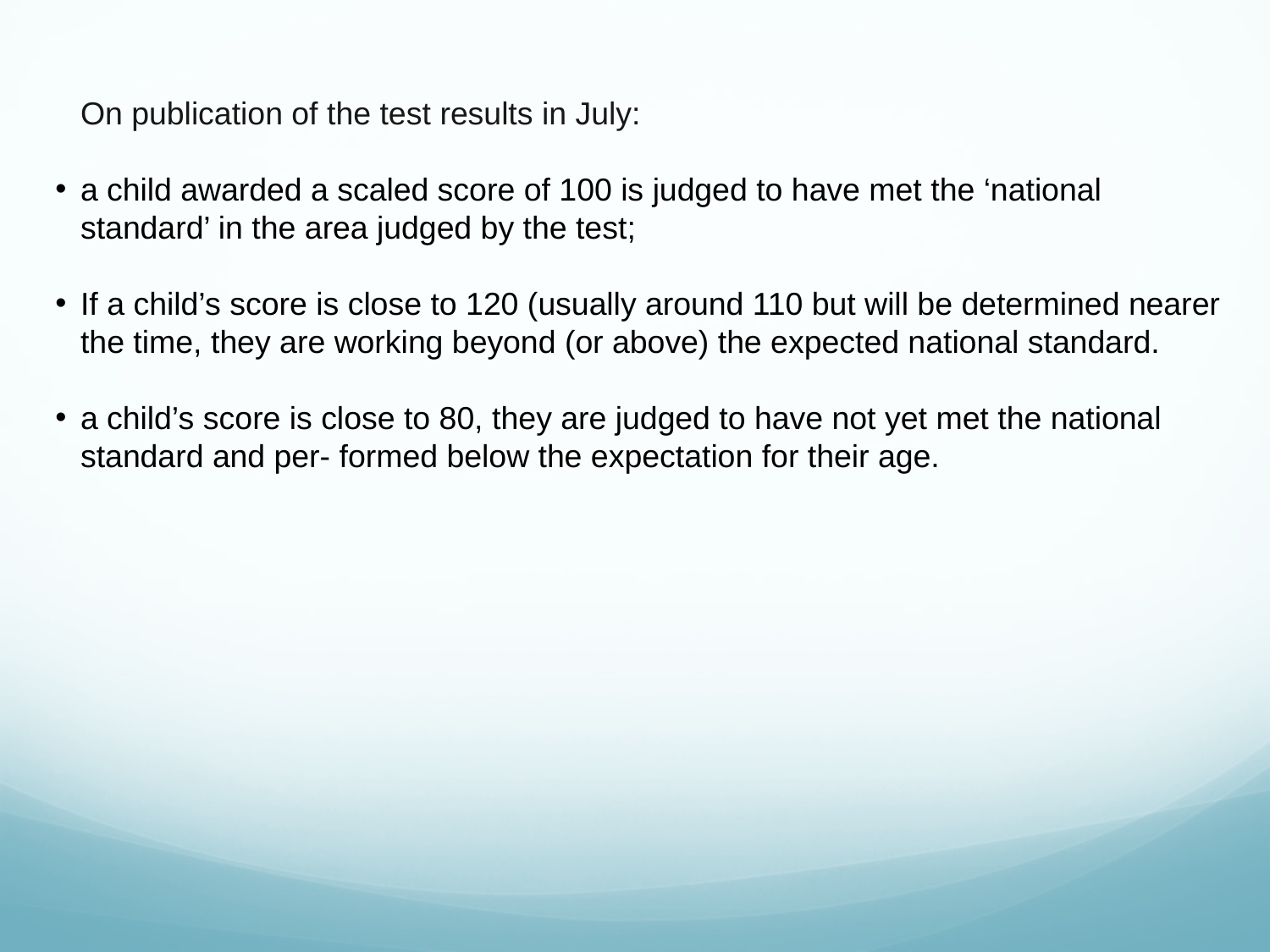

On publication of the test results in July:

a child awarded a scaled score of 100 is judged to have met the ‘national standard’ in the area judged by the test;

If a child’s score is close to 120 (usually around 110 but will be determined nearer the time, they are working beyond (or above) the expected national standard.

a child’s score is close to 80, they are judged to have not yet met the national standard and per- formed below the expectation for their age.